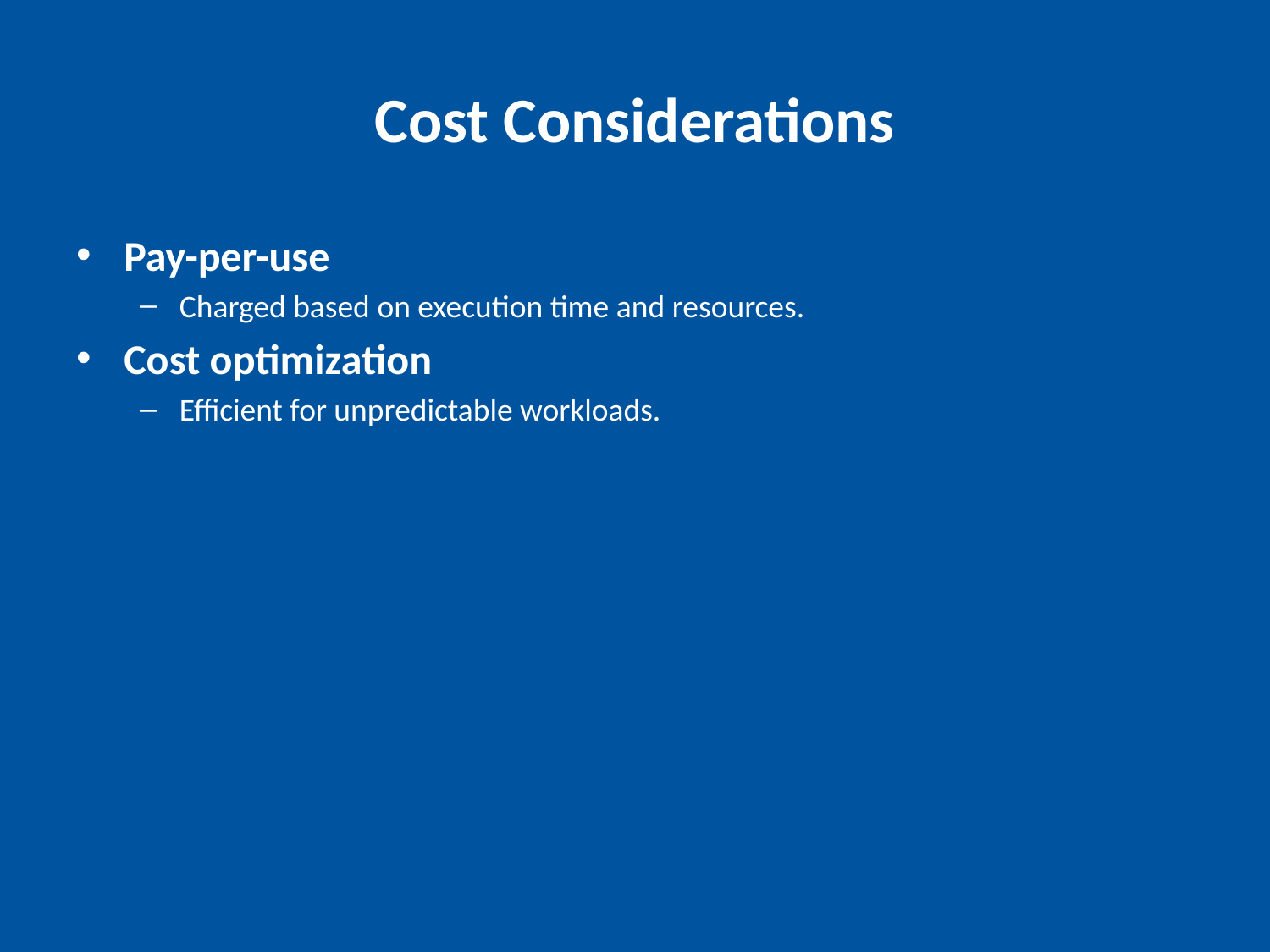

# Cost Considerations
Pay-per-use
Charged based on execution time and resources.
Cost optimization
Efficient for unpredictable workloads.